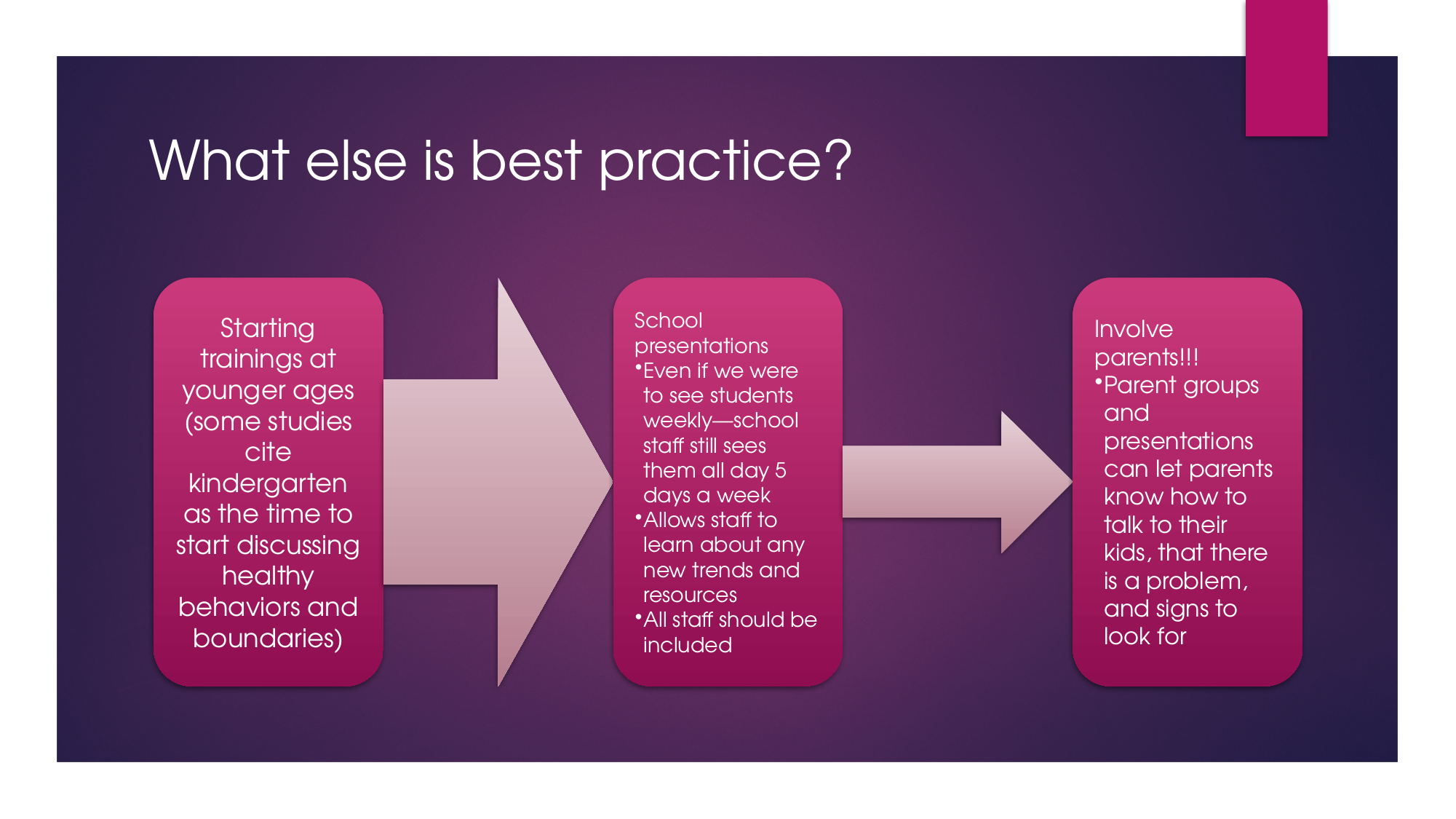

# What else is best practice?
Starting trainings at younger ages (some studies cite kindergarten as the time to start discussing healthy behaviors and boundaries)
School presentations
Even if we were to see students weekly—school staff still sees them all day 5 days a week
Allows staff to learn about any new trends and resources
All staff should be included
Involve parents!!!
Parent groups and presentations can let parents know how to talk to their kids, that there is a problem, and signs to look for